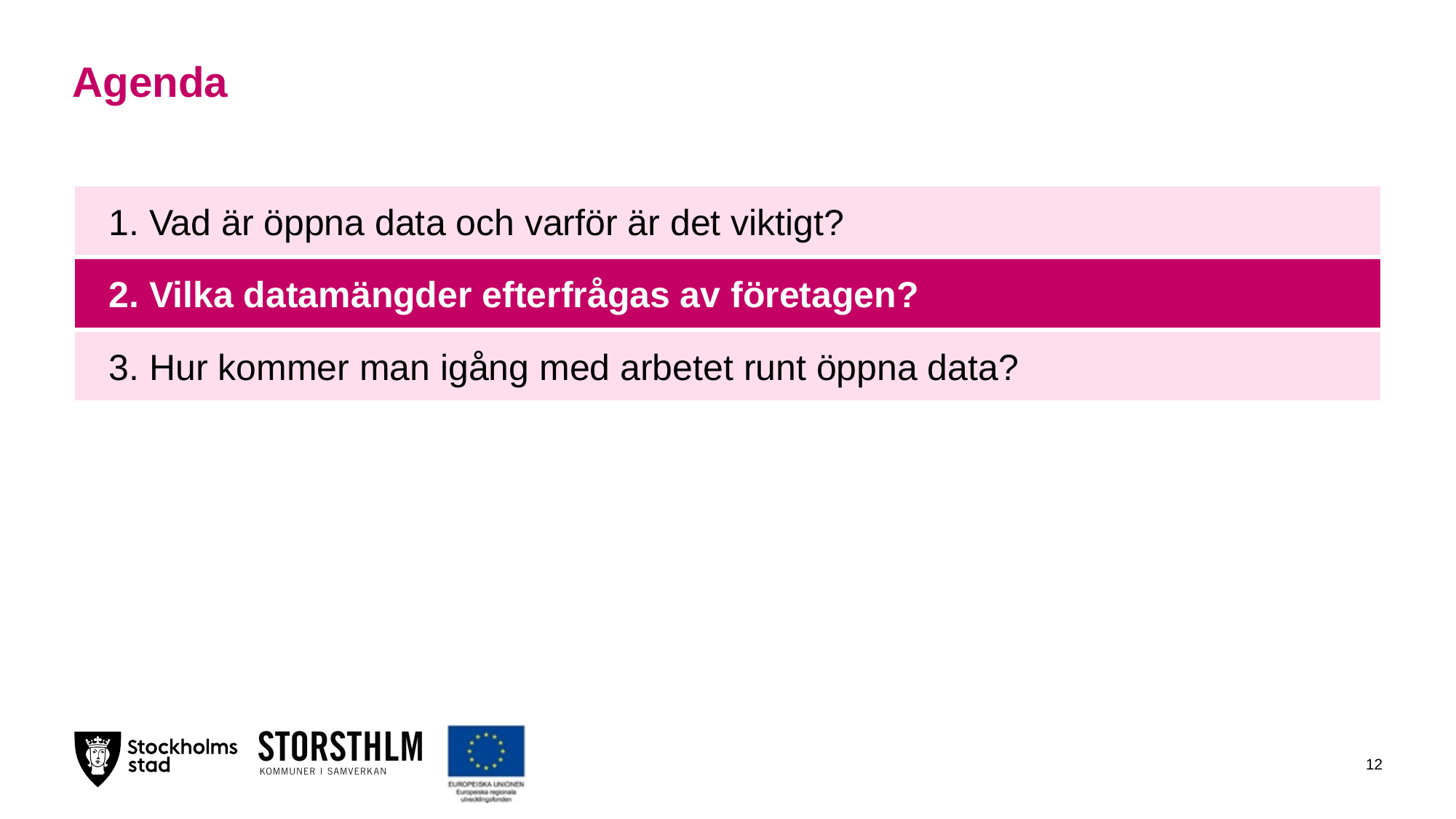

# Agenda
1. Vad är öppna data och varför är det viktigt?
2. Vilka datamängder efterfrågas av företagen?
3. Hur kommer man igång med arbetet runt öppna data?